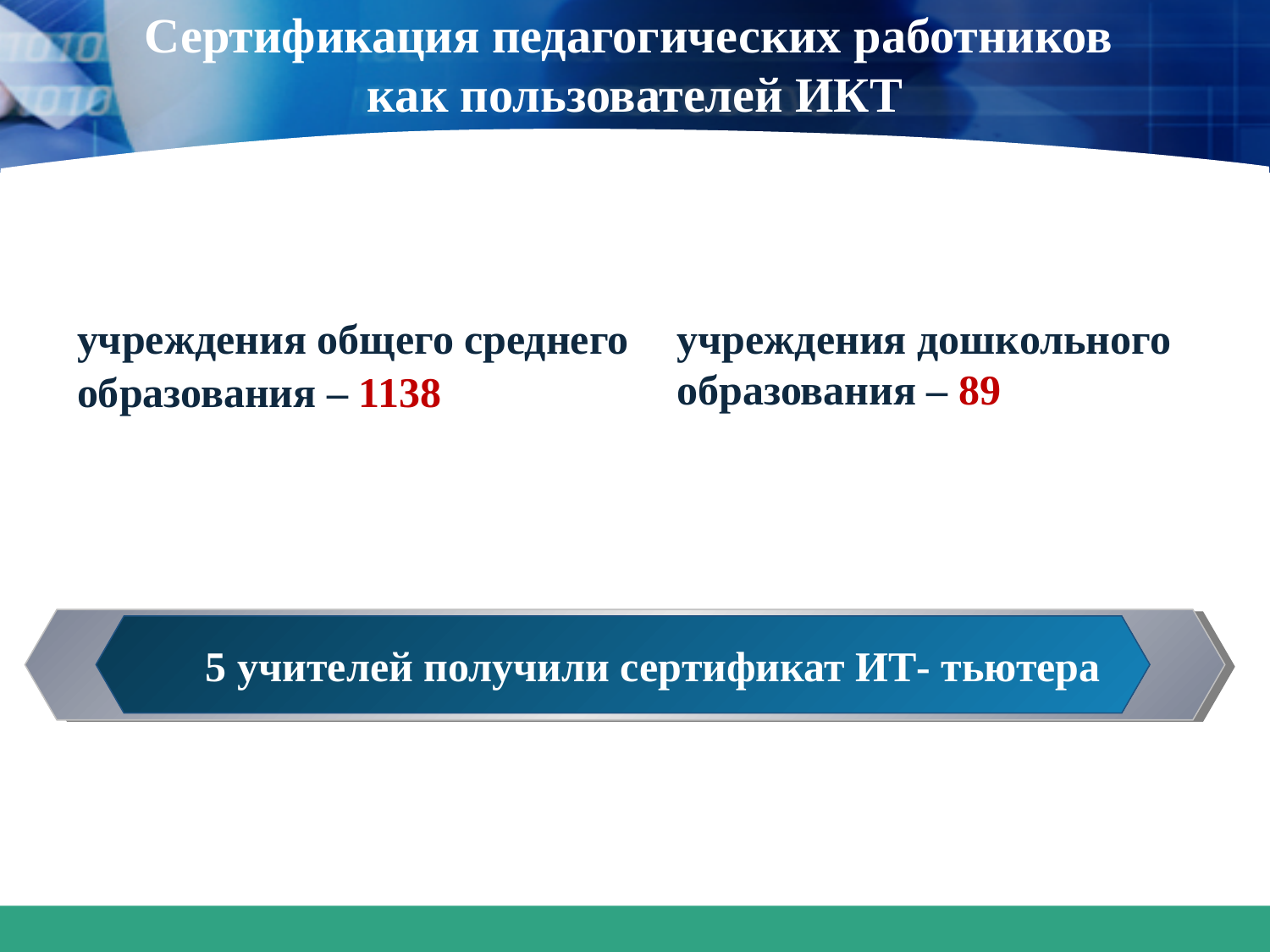

# Сертификация педагогических работников как пользователей ИКТ
учреждения общего среднего образования – 1138
учреждения дошкольного
образования – 89

5 учителей получили сертификат ИT- тьютера